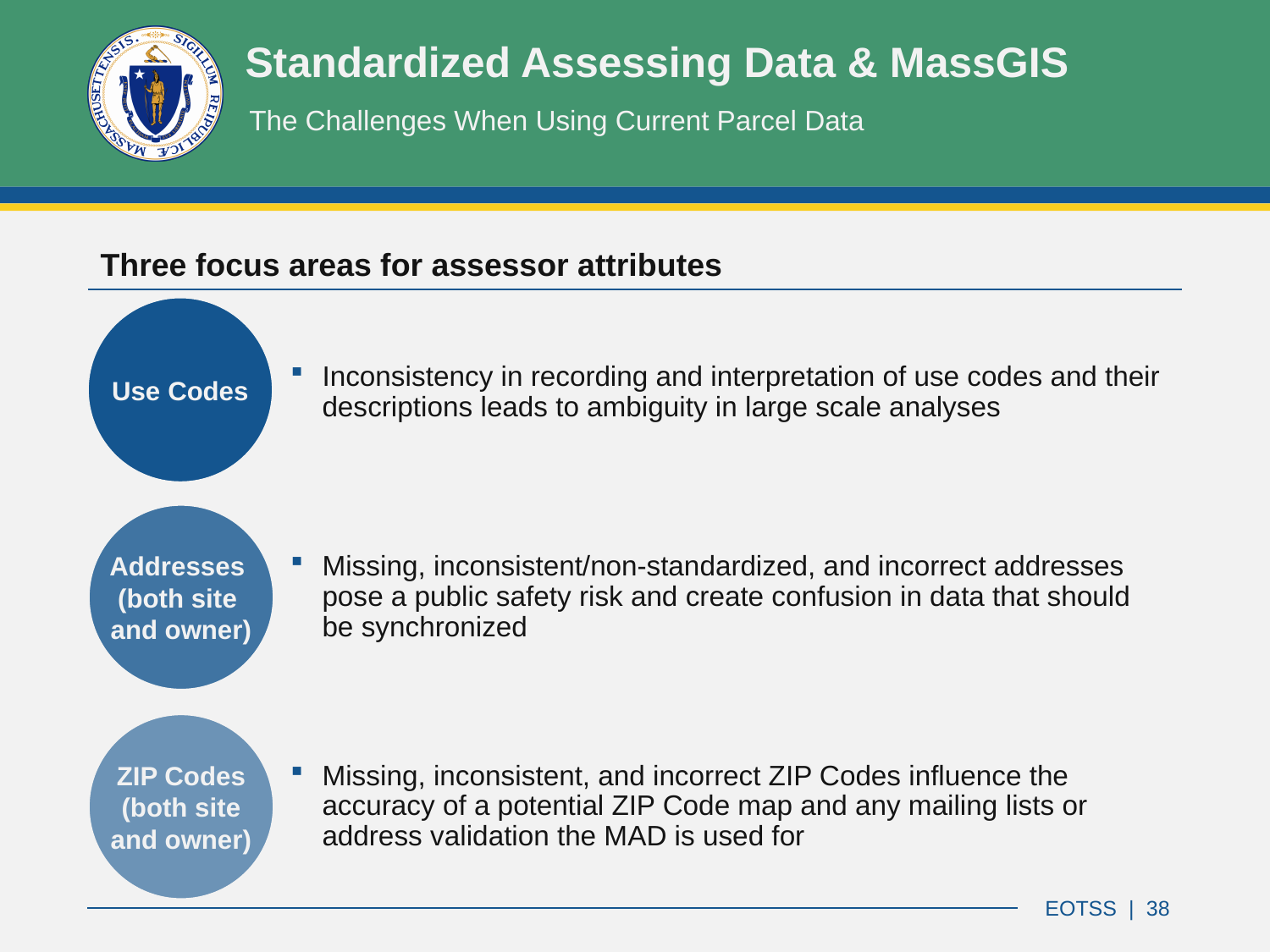

# Standardized Assessing Data & MassGIS
The Challenges When Using Current Parcel Data

| Three focus areas for assessor attributes |
| --- |
Use Codes
Inconsistency in recording and interpretation of use codes and their descriptions leads to ambiguity in large scale analyses
Addresses
(both site
and owner)
Missing, inconsistent/non-standardized, and incorrect addresses pose a public safety risk and create confusion in data that should be synchronized
ZIP Codes
(both site
and owner)
Missing, inconsistent, and incorrect ZIP Codes influence the accuracy of a potential ZIP Code map and any mailing lists or address validation the MAD is used for

EOTSS  |  38